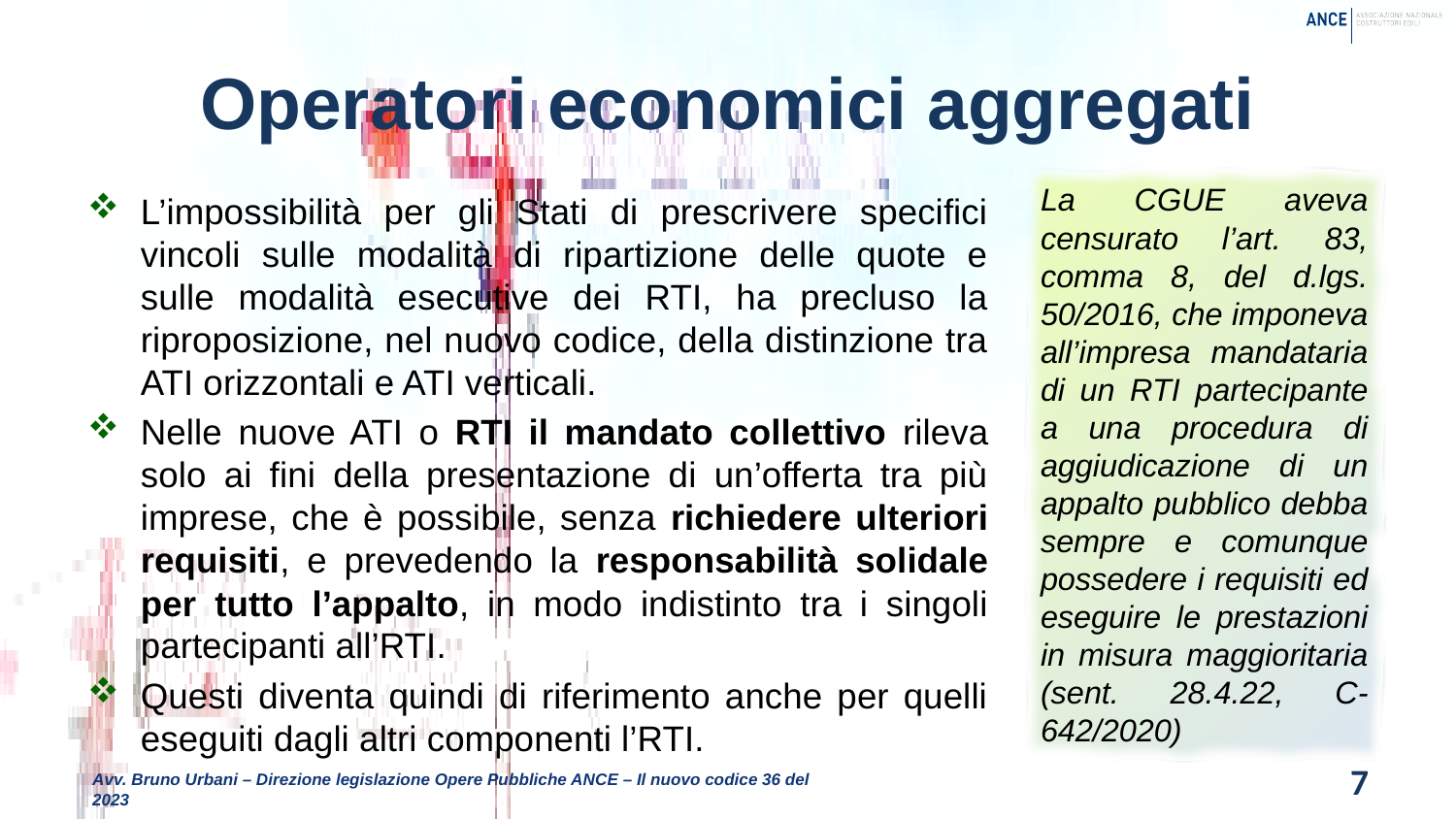

# Operatori economici aggregati
La CGUE aveva censurato l’art. 83, comma 8, del d.lgs. 50/2016, che imponeva all’impresa mandataria di un RTI partecipante a una procedura di aggiudicazione di un appalto pubblico debba sempre e comunque possedere i requisiti ed eseguire le prestazioni in misura maggioritaria (sent. 28.4.22, C-642/2020)
L’impossibilità per gli Stati di prescrivere specifici vincoli sulle modalità di ripartizione delle quote e sulle modalità esecutive dei RTI, ha precluso la riproposizione, nel nuovo codice, della distinzione tra ATI orizzontali e ATI verticali.
Nelle nuove ATI o RTI il mandato collettivo rileva solo ai fini della presentazione di un’offerta tra più imprese, che è possibile, senza richiedere ulteriori requisiti, e prevedendo la responsabilità solidale per tutto l’appalto, in modo indistinto tra i singoli partecipanti all’RTI.
Questi diventa quindi di riferimento anche per quelli eseguiti dagli altri componenti l’RTI.

7